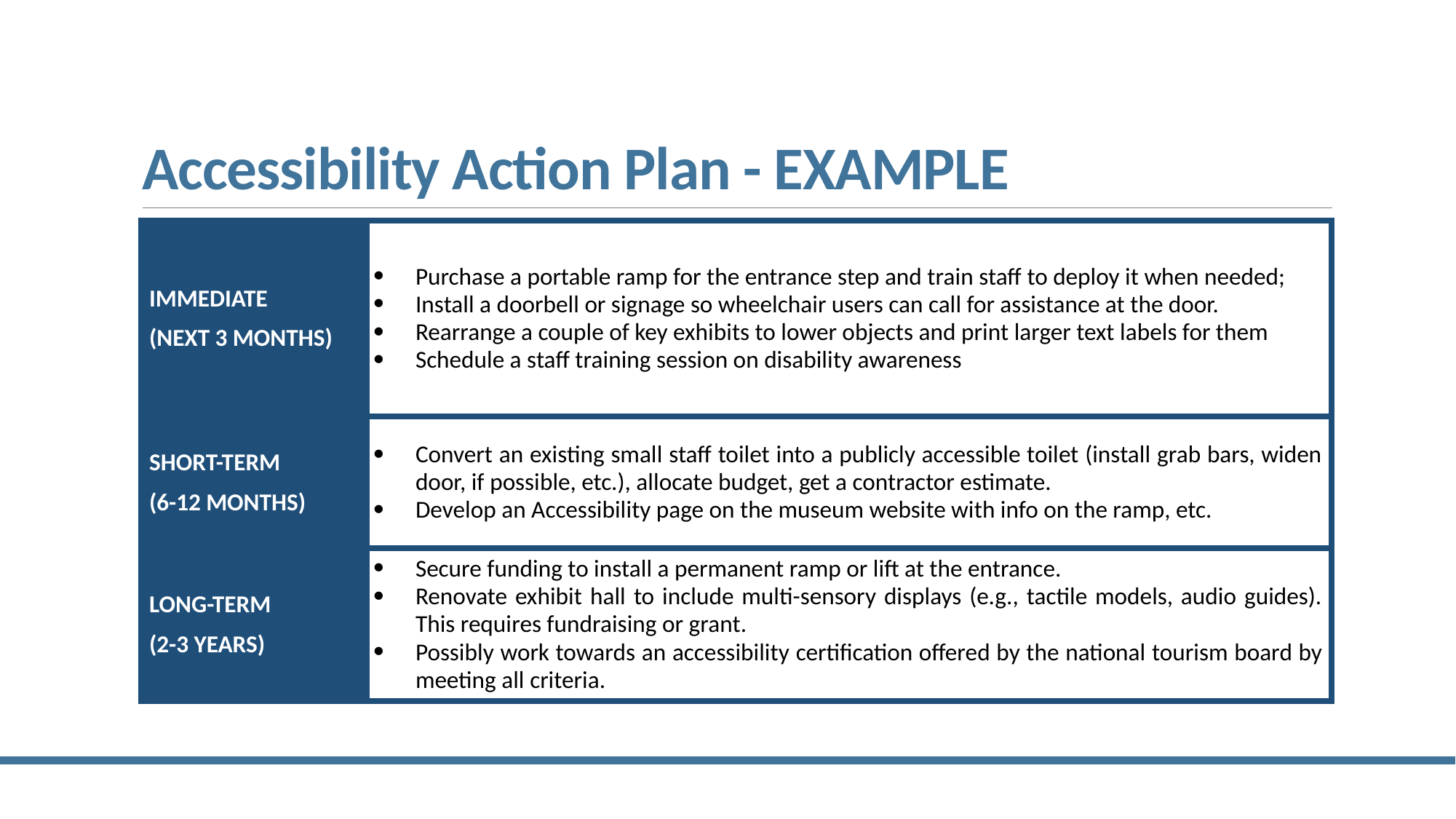

# Accessibility Action Plan - EXAMPLE
| IMMEDIATE (NEXT 3 MONTHS) | Purchase a portable ramp for the entrance step and train staff to deploy it when needed; Install a doorbell or signage so wheelchair users can call for assistance at the door. Rearrange a couple of key exhibits to lower objects and print larger text labels for them Schedule a staff training session on disability awareness |
| --- | --- |
| SHORT-TERM (6-12 MONTHS) | Convert an existing small staff toilet into a publicly accessible toilet (install grab bars, widen door, if possible, etc.), allocate budget, get a contractor estimate. Develop an Accessibility page on the museum website with info on the ramp, etc. |
| LONG-TERM (2-3 YEARS) | Secure funding to install a permanent ramp or lift at the entrance. Renovate exhibit hall to include multi-sensory displays (e.g., tactile models, audio guides). This requires fundraising or grant. Possibly work towards an accessibility certification offered by the national tourism board by meeting all criteria. |